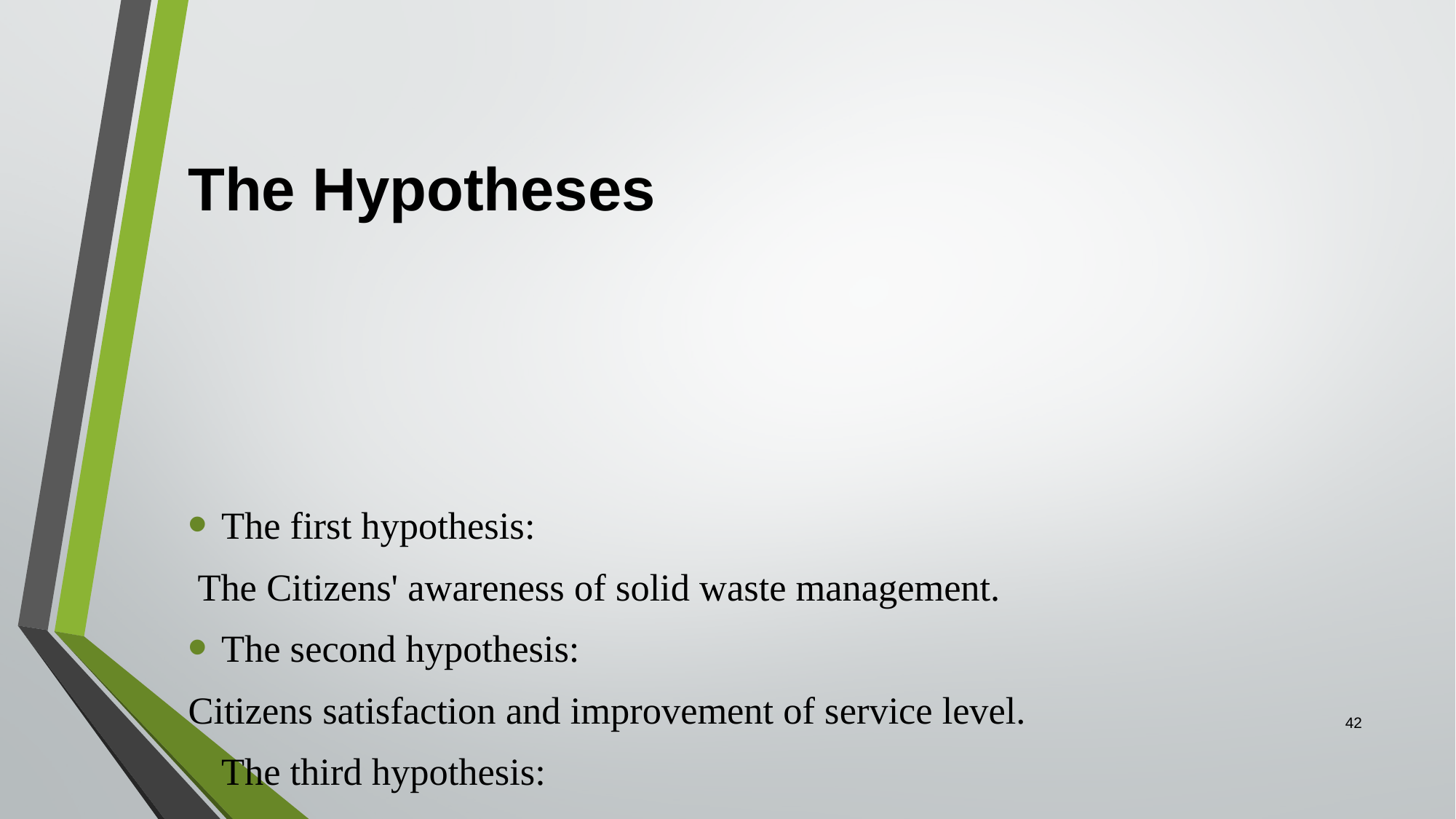

# The Hypotheses
The first hypothesis:
 The Citizens' awareness of solid waste management.
The second hypothesis:
Citizens satisfaction and improvement of service level.
The third hypothesis:
The willingness of citizens to participate in improving the level of sustainability.

42